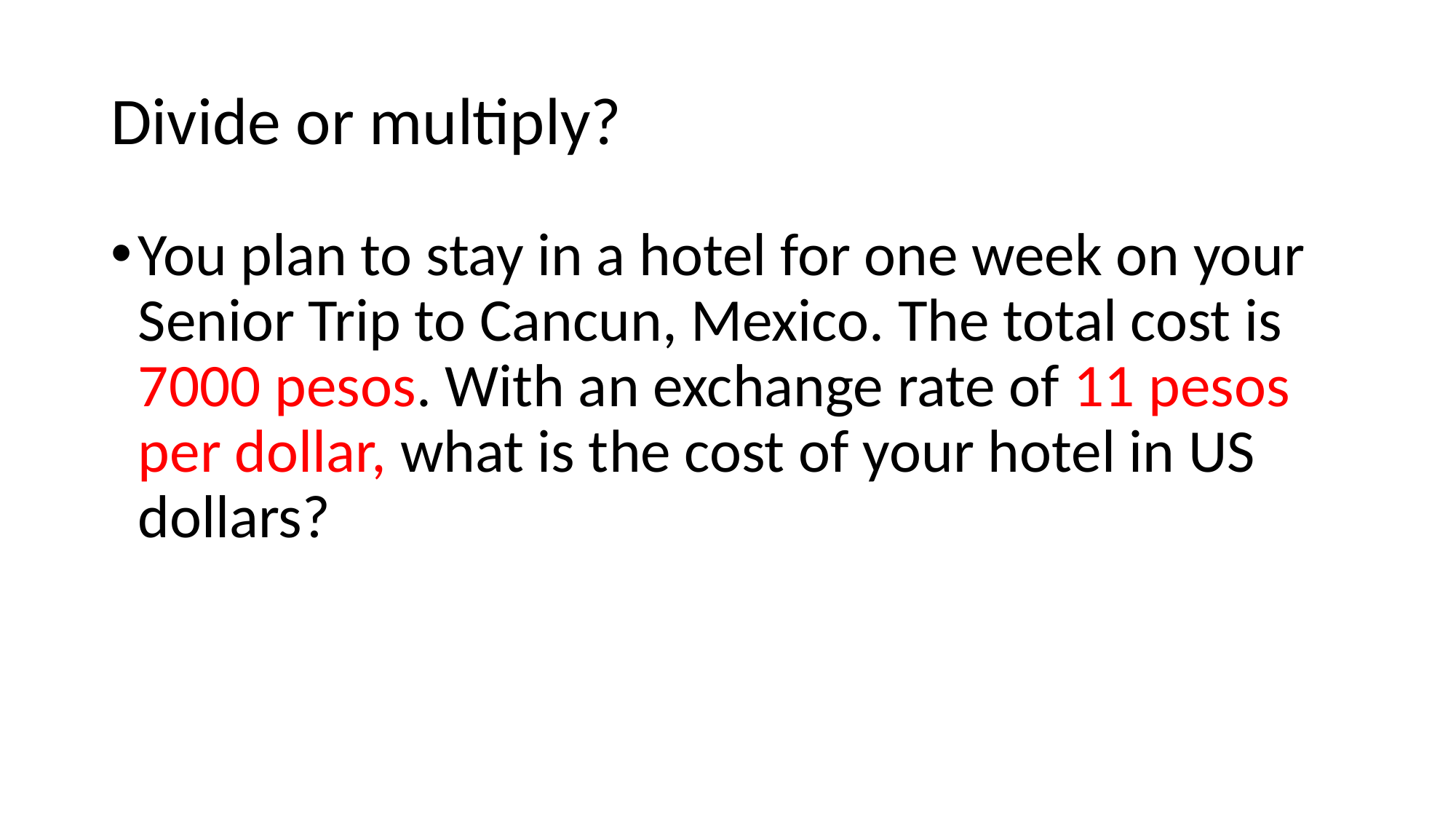

# Divide or multiply?
You plan to stay in a hotel for one week on your Senior Trip to Cancun, Mexico. The total cost is 7000 pesos. With an exchange rate of 11 pesos per dollar, what is the cost of your hotel in US dollars?